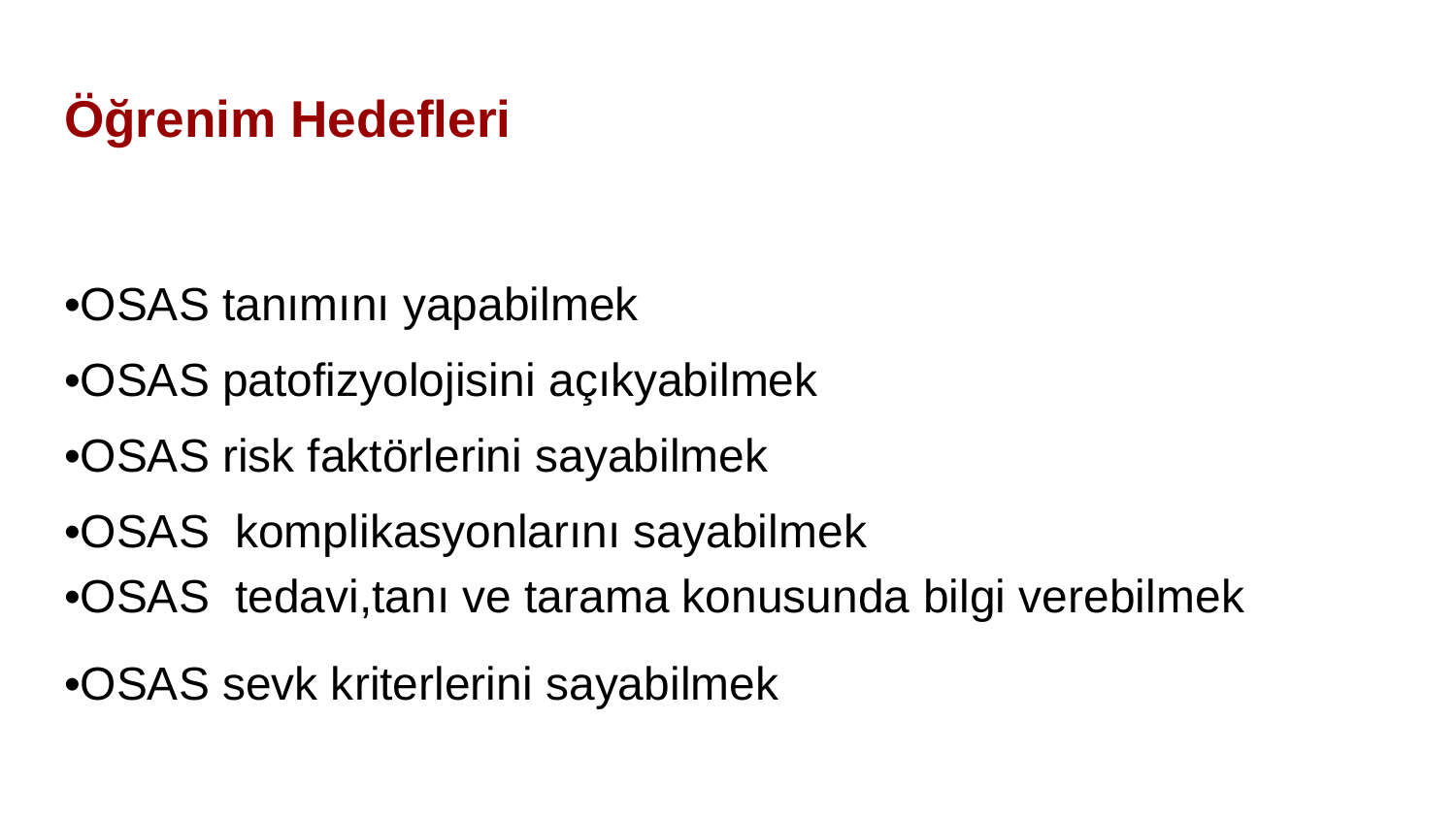

# Öğrenim Hedefleri

•OSAS tanımını yapabilmek
•OSAS patofizyolojisini açıkyabilmek
•OSAS risk faktörlerini sayabilmek
•OSAS  komplikasyonlarını sayabilmek
•OSAS  tedavi,tanı ve tarama konusunda bilgi verebilmek
•OSAS sevk kriterlerini sayabilmek